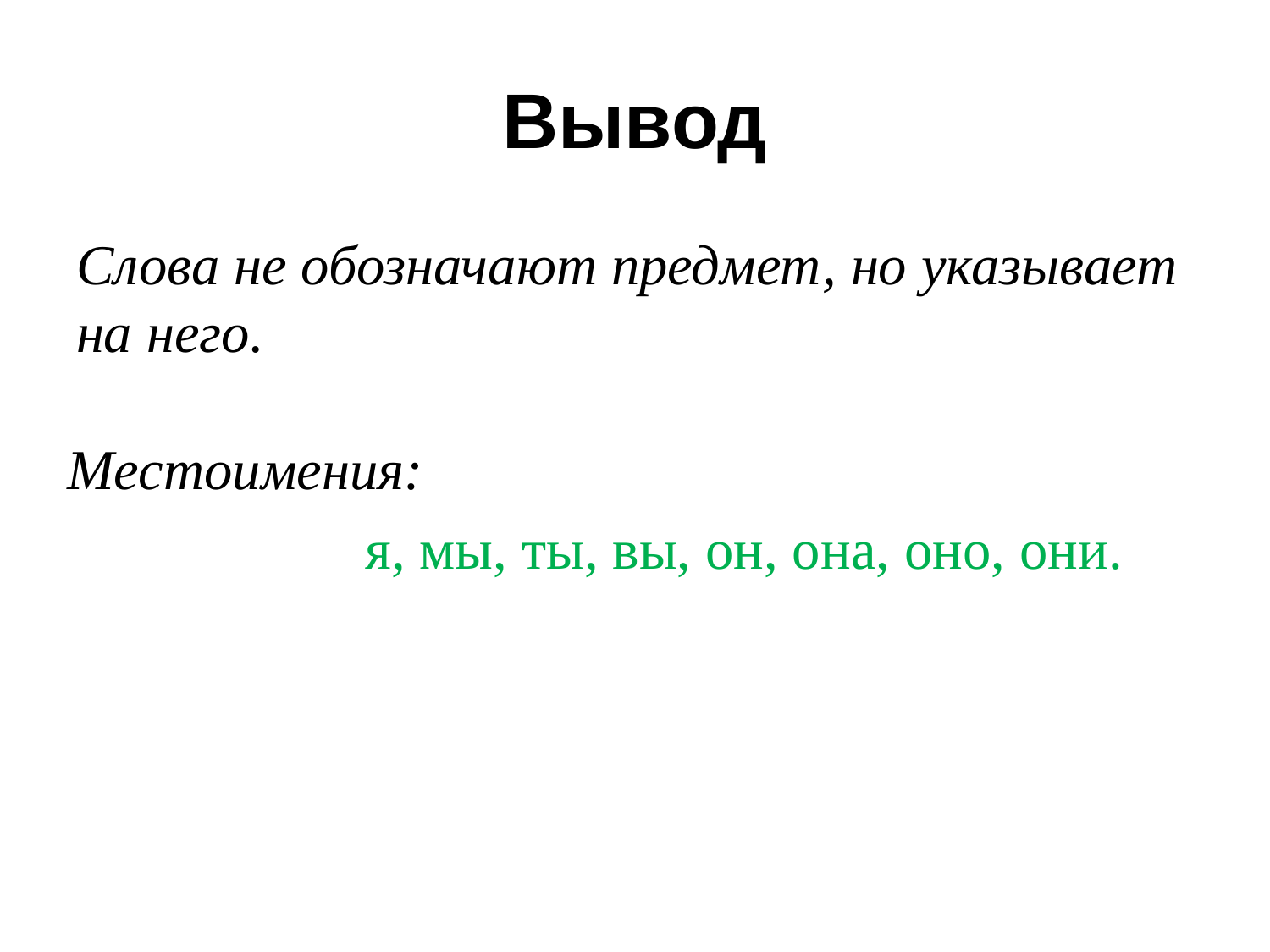

# Вывод
Слова не обозначают предмет, но указывает на него.
Местоимения:
                     я, мы, ты, вы, он, она, оно, они.